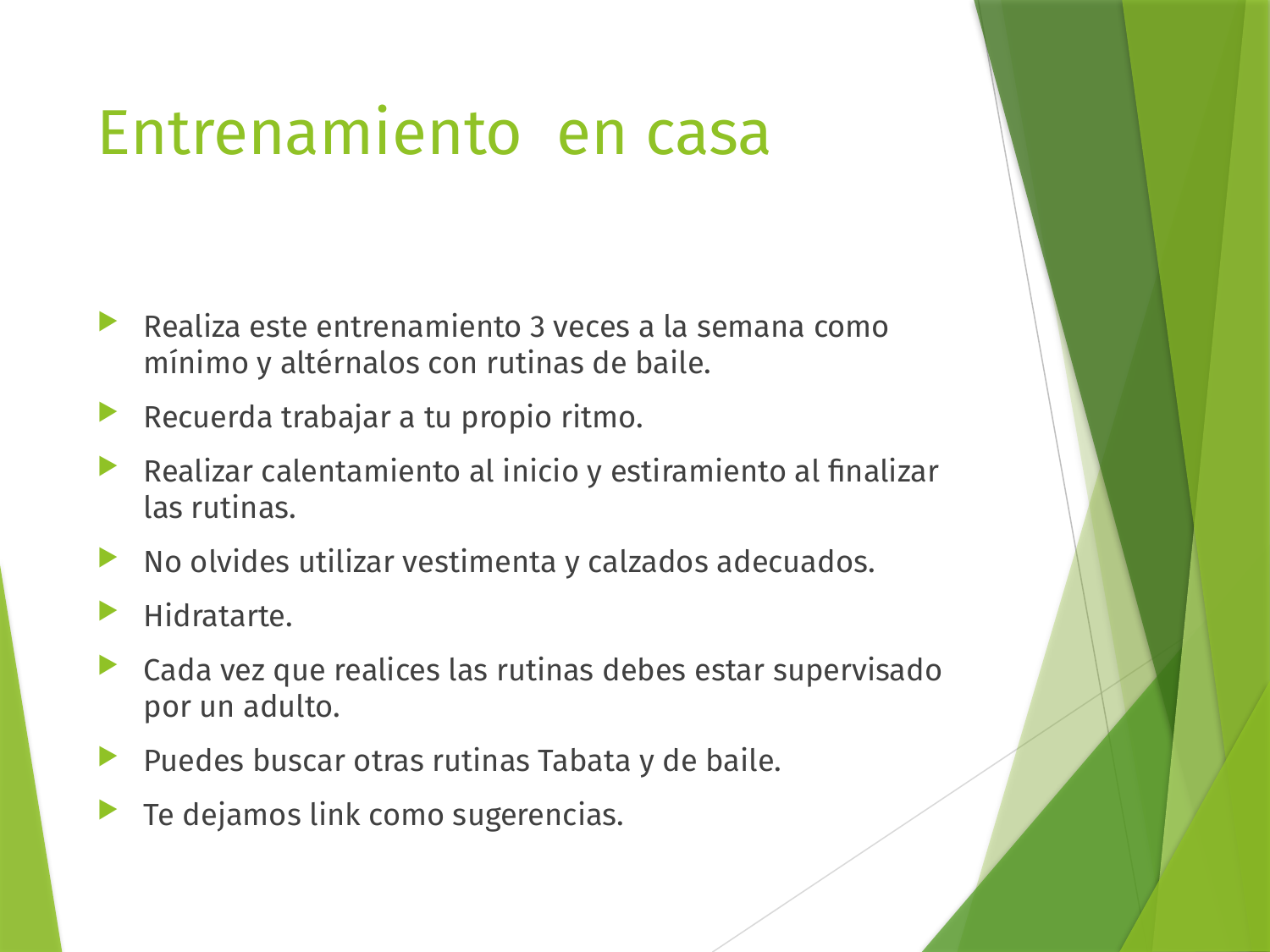

# Entrenamiento  en casa
Realiza este entrenamiento 3 veces a la semana como mínimo y altérnalos con rutinas de baile.
Recuerda trabajar a tu propio ritmo.
Realizar calentamiento al inicio y estiramiento al finalizar las rutinas.
No olvides utilizar vestimenta y calzados adecuados.
Hidratarte.
Cada vez que realices las rutinas debes estar supervisado por un adulto.
Puedes buscar otras rutinas Tabata y de baile.
Te dejamos link como sugerencias.